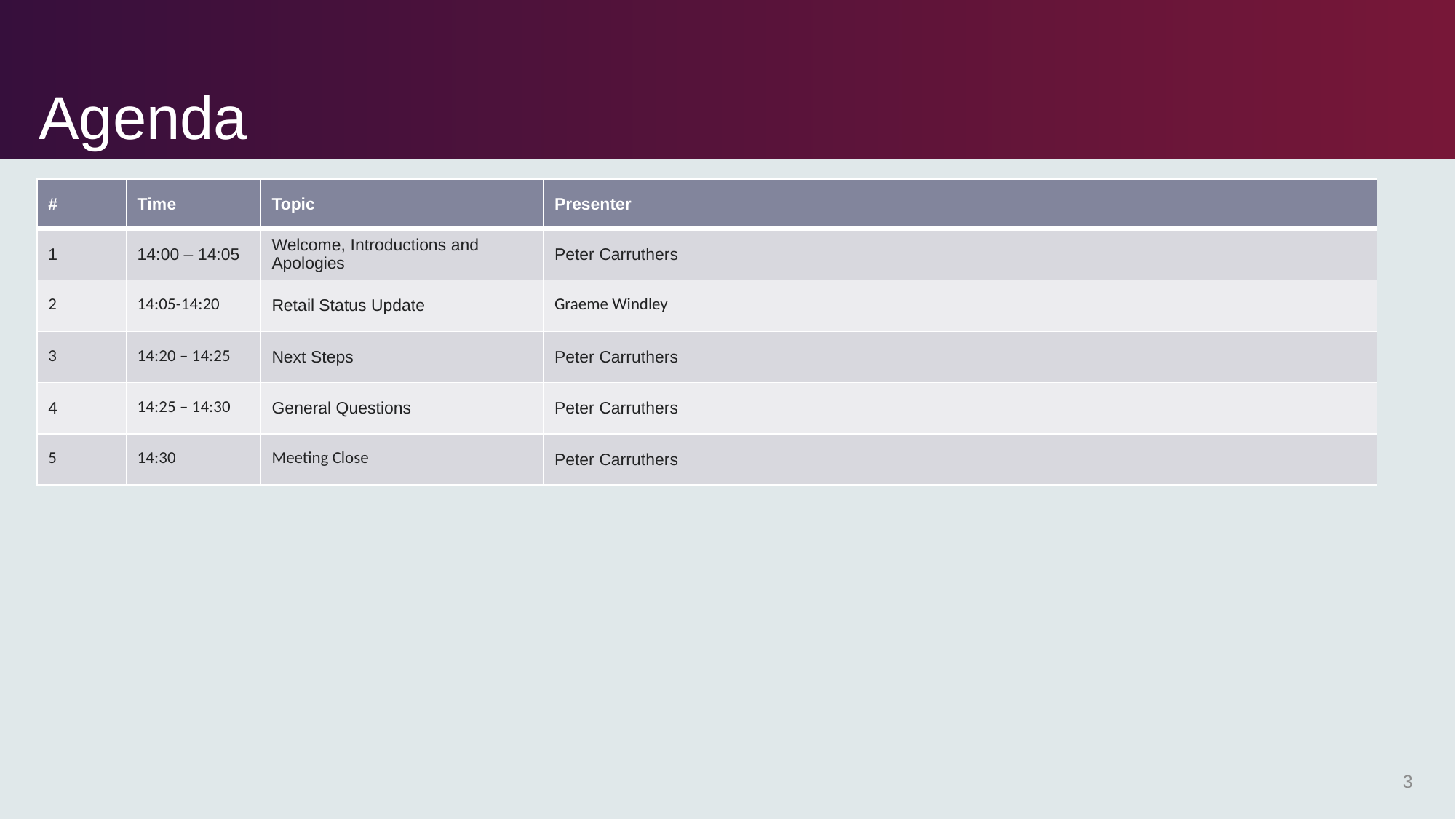

# Agenda
| # | Time | Topic | Presenter |
| --- | --- | --- | --- |
| 1​ | 14:00 – 14:05 | Welcome, Introductions and Apologies | Peter Carruthers |
| 2 | 14:05-14:20 | Retail Status Update | Graeme Windley |
| 3 | 14:20 – 14:25 | Next Steps | Peter Carruthers |
| 4​ | 14:25 – 14:30 | General Questions | Peter Carruthers |
| 5 | 14:30 | Meeting Close | Peter Carruthers |
3